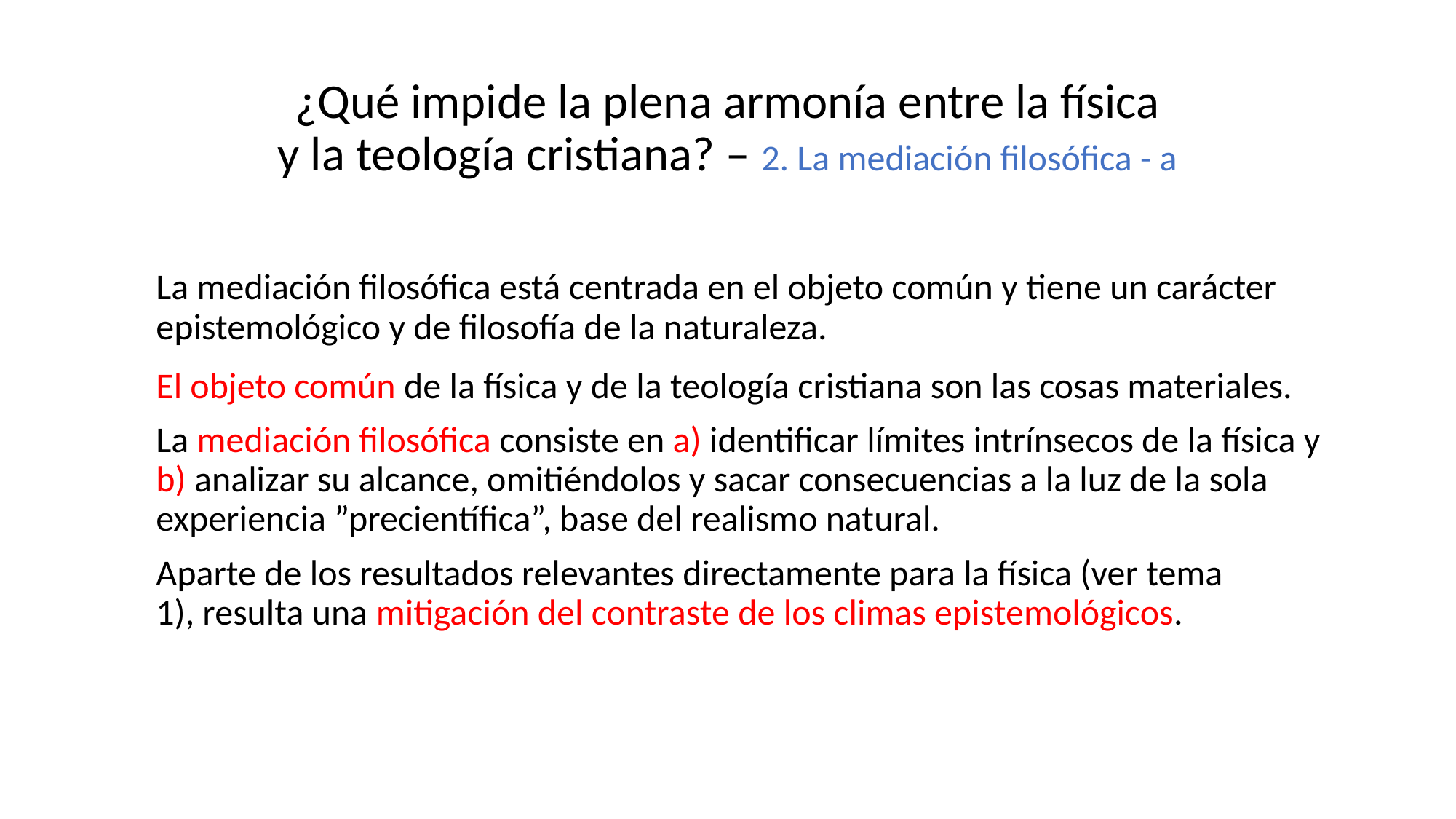

# ¿Qué impide la plena armonía entre la física y la teología cristiana? – 2. La mediación filosófica - a

    La mediación filosófica está centrada en el objeto común y tiene un carácter
    epistemológico y de filosofía de la naturaleza.
    El objeto común de la física y de la teología cristiana son las cosas materiales.
    La mediación filosófica consiste en a) identificar límites intrínsecos de la física y
    b) analizar su alcance, omitiéndolos y sacar consecuencias a la luz de la sola
    experiencia ”precientífica”, base del realismo natural.
    Aparte de los resultados relevantes directamente para la física (ver tema
    1), resulta una mitigación del contraste de los climas epistemológicos.